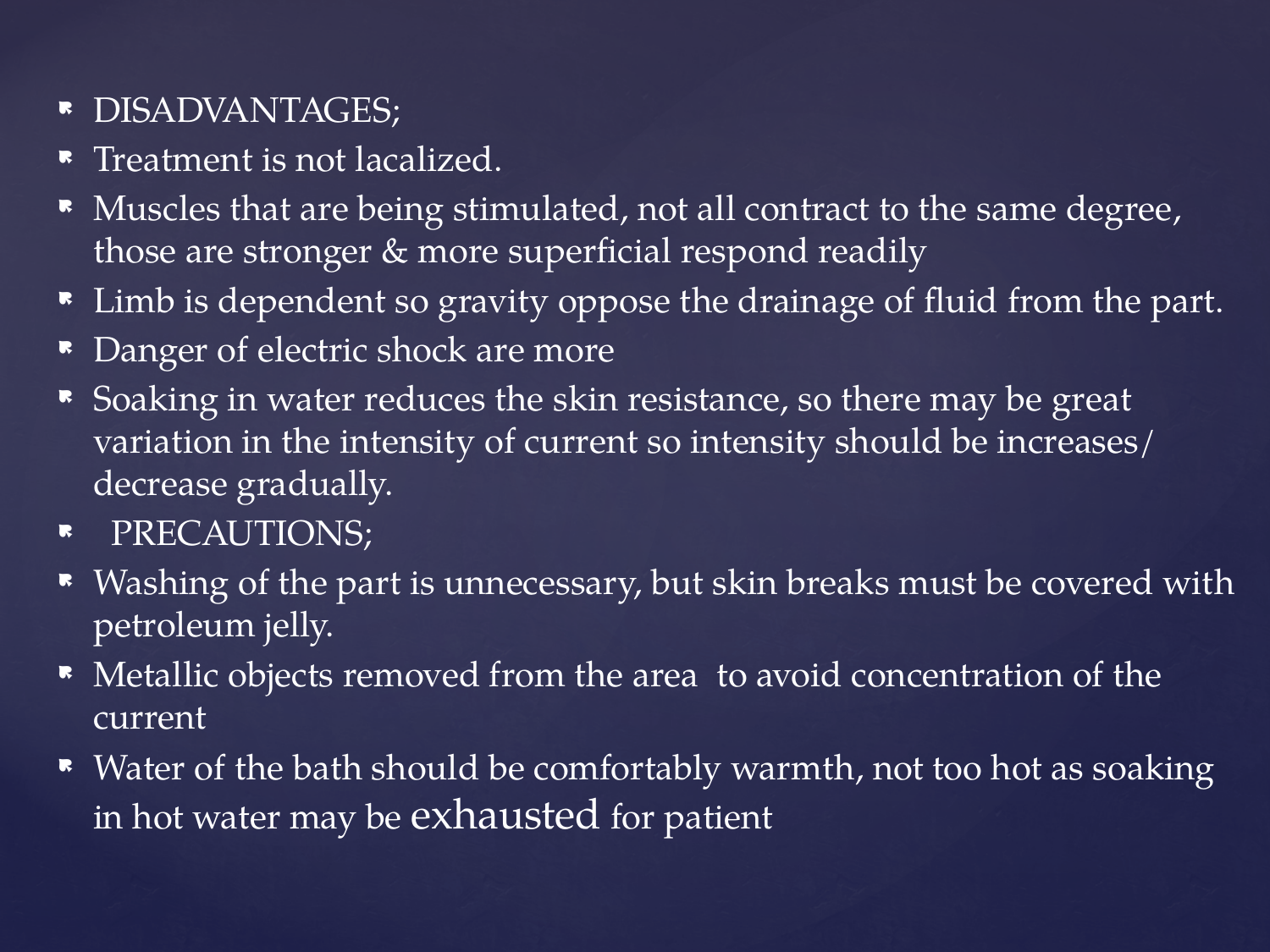

DISADVANTAGES;
Treatment is not lacalized.
Muscles that are being stimulated, not all contract to the same degree, those are stronger & more superficial respond readily
Limb is dependent so gravity oppose the drainage of fluid from the part.
Danger of electric shock are more
Soaking in water reduces the skin resistance, so there may be great variation in the intensity of current so intensity should be increases/ decrease gradually.
  PRECAUTIONS;
Washing of the part is unnecessary, but skin breaks must be covered with petroleum jelly.
Metallic objects removed from the area  to avoid concentration of the current
Water of the bath should be comfortably warmth, not too hot as soaking in hot water may be exhausted for patient

#